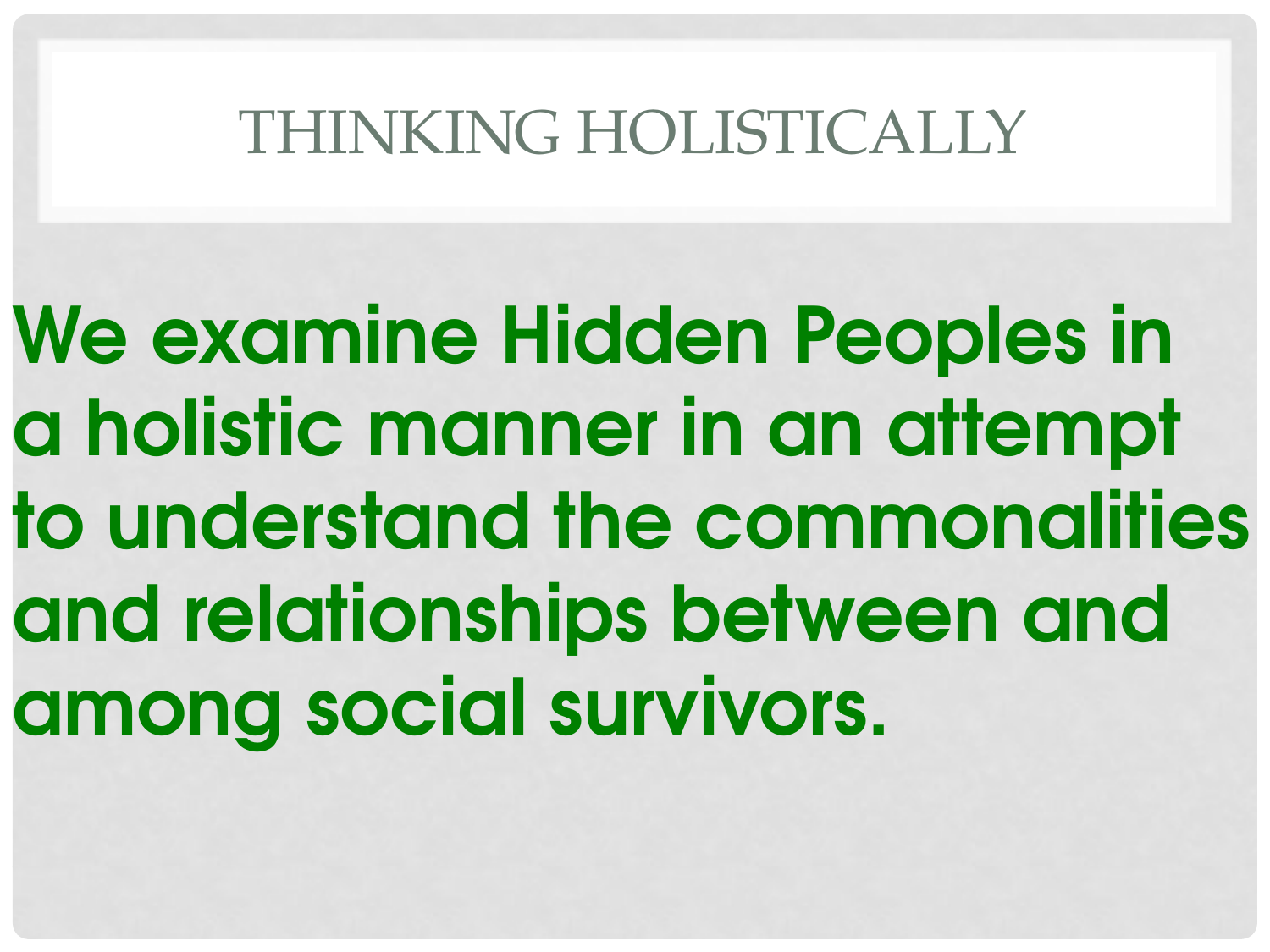

# Thinking Holistically

We examine Hidden Peoples in
a holistic manner in an attempt
to understand the commonalities and relationships between and among social survivors.